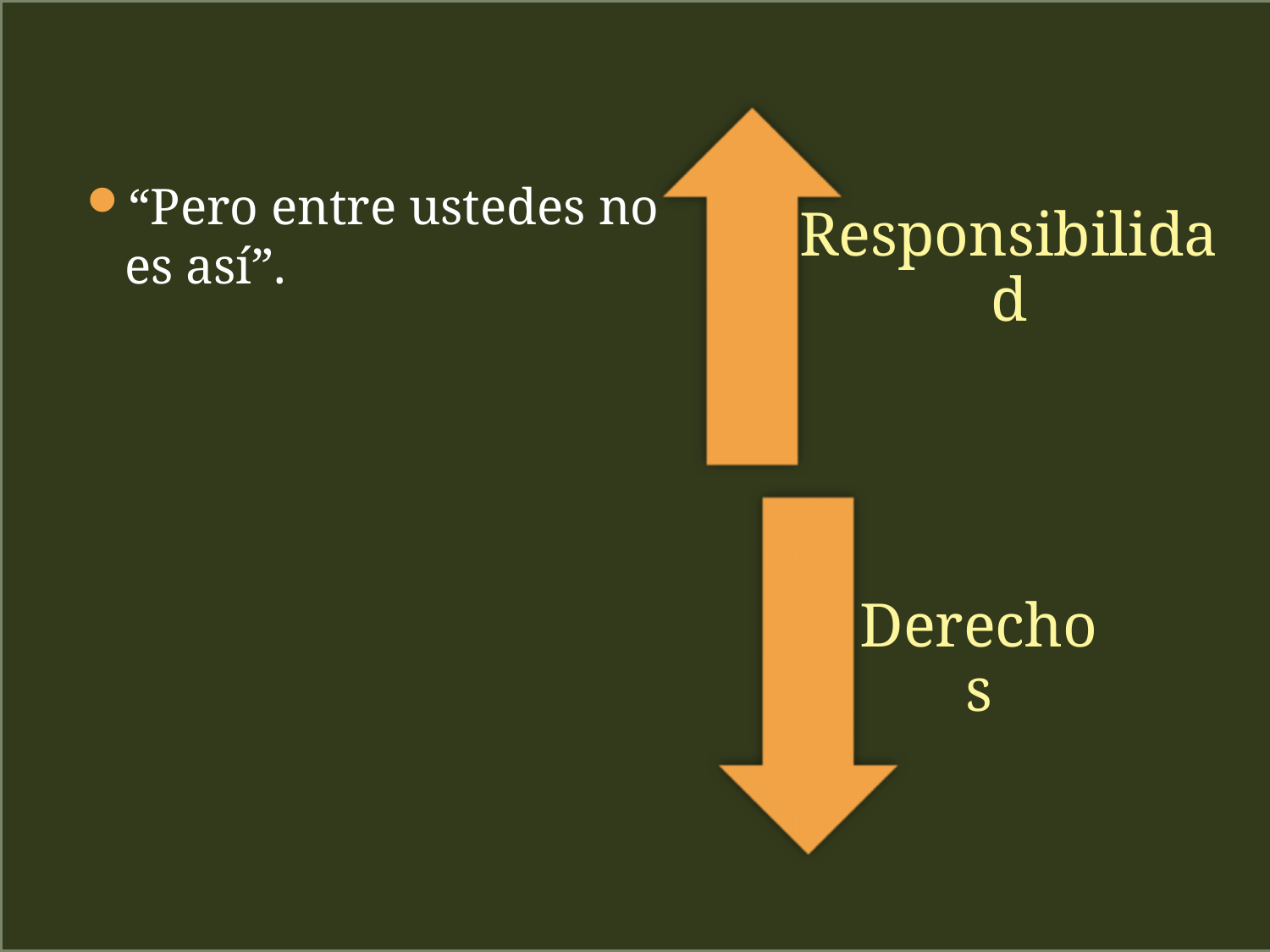

Responsibilidad
Derechos
“Pero entre ustedes no es así”.